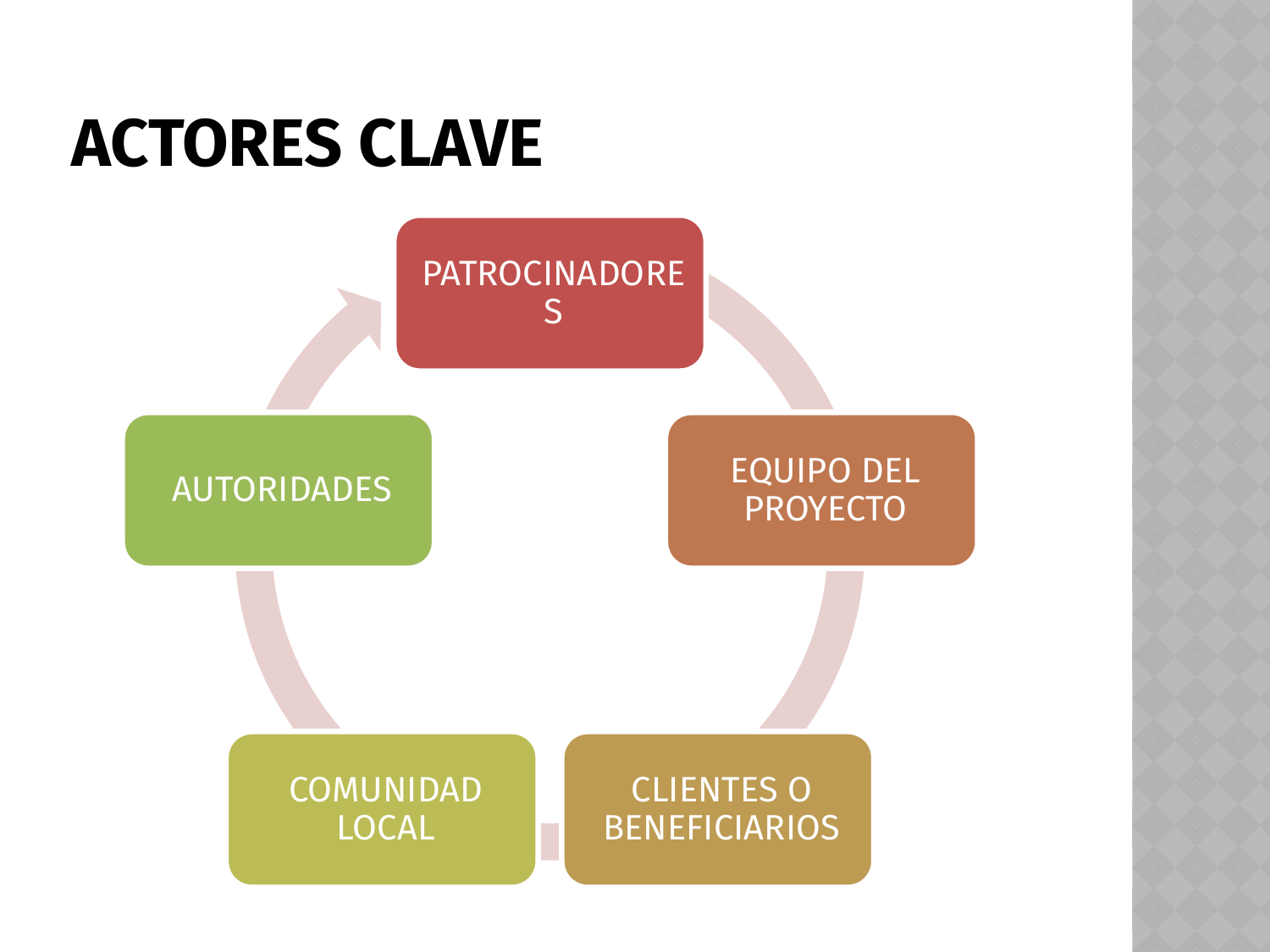

# ACTORES CLAVE
PATROCINADORES
EQUIPO DEL PROYECTO
CLIENTES O BENEFICIARIOS
COMUNIDAD LOCAL
AUTORIDADES